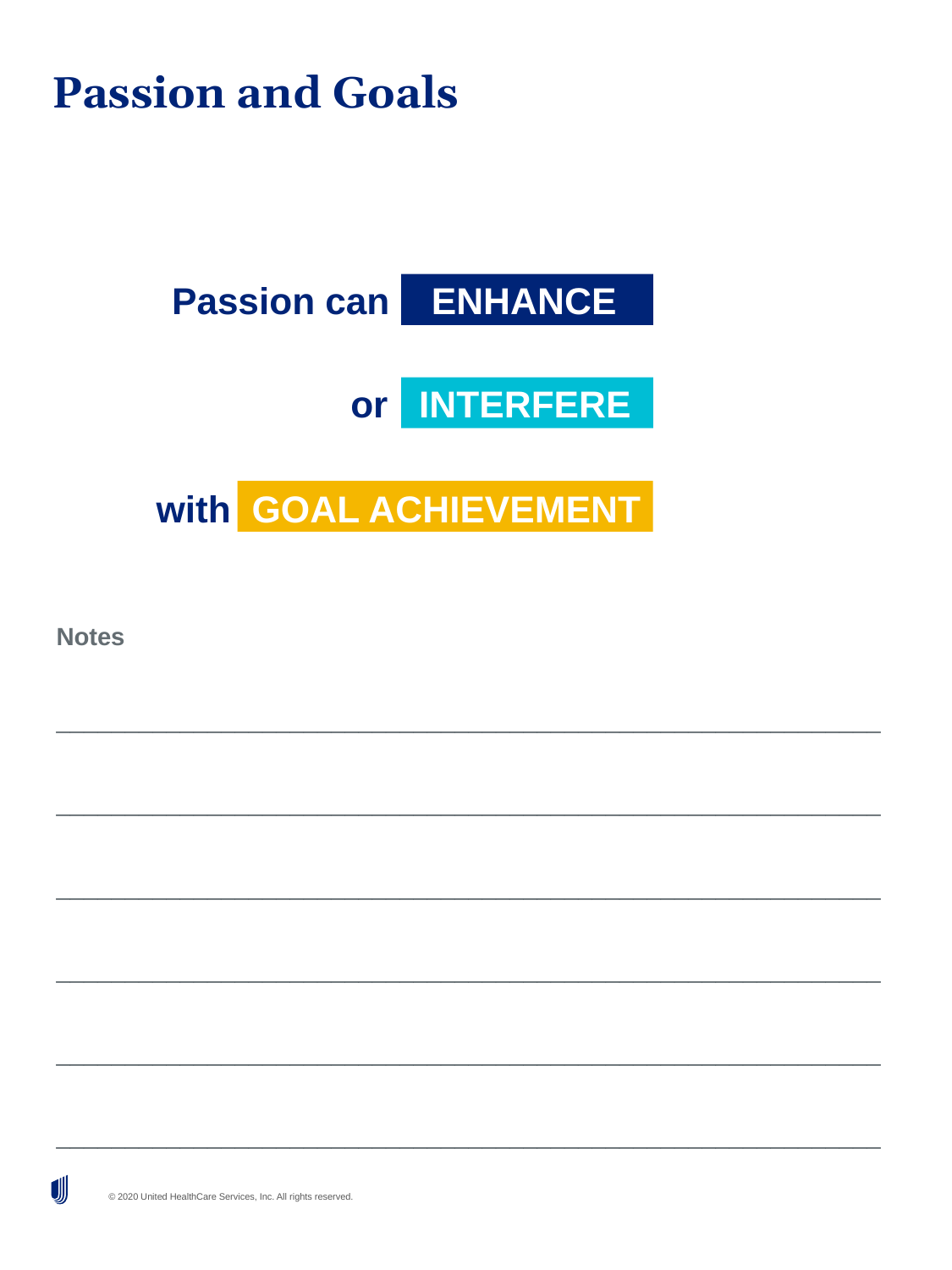

# Passion and Goals

Passion can    ENHANCE

or   INTERFERE

with  GOAL ACHIEVEMENT
Notes

____________________________________________________________

____________________________________________________________

____________________________________________________________

____________________________________________________________

____________________________________________________________

____________________________________________________________